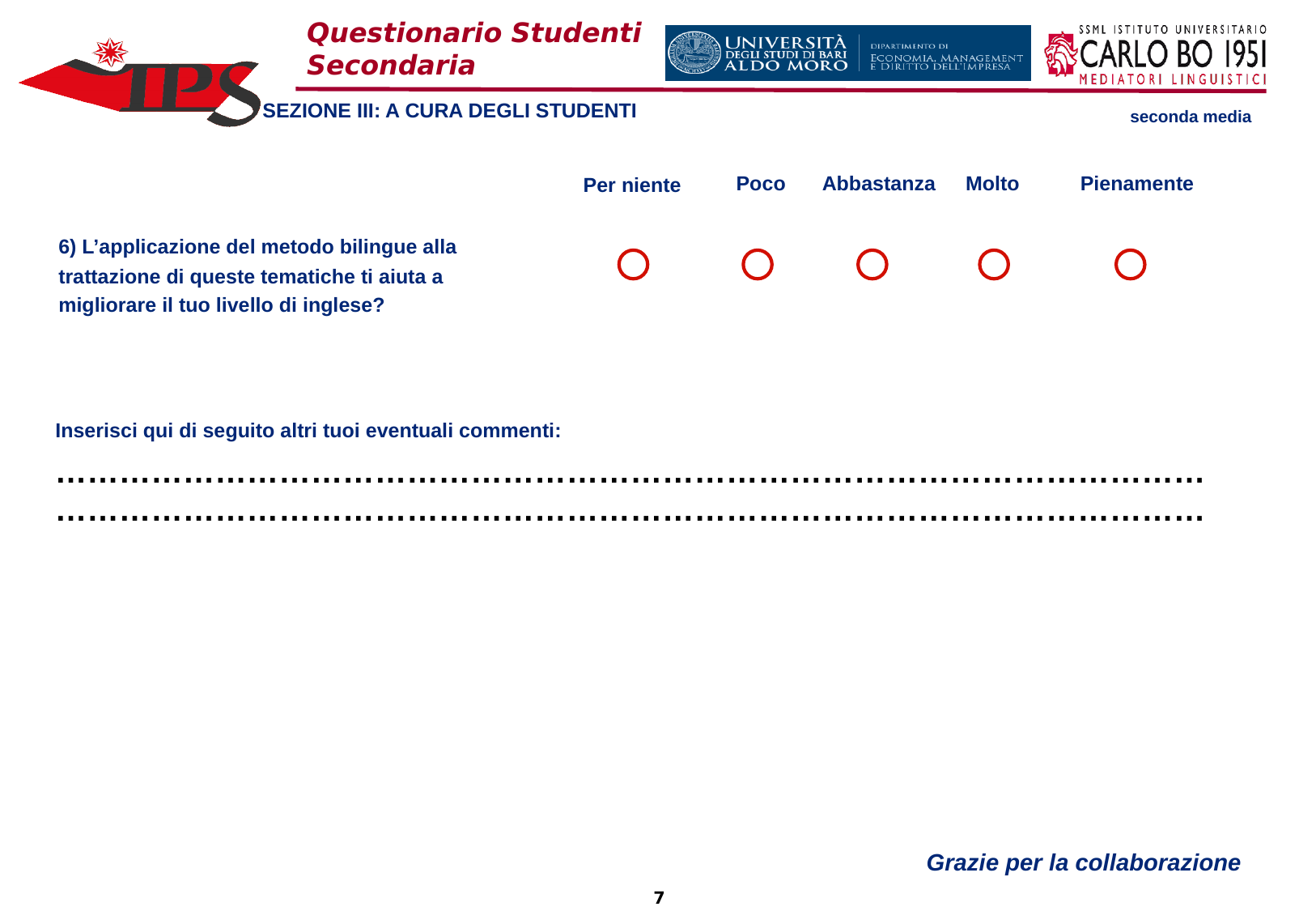

Questionario Studenti Secondaria
SEZIONE III: A CURA DEGLI STUDENTI
seconda media
Poco
Abbastanza
Molto
Pienamente
Per niente

6) L’applicazione del metodo bilingue alla
trattazione di queste tematiche ti aiuta a
migliorare il tuo livello di inglese?

Inserisci qui di seguito altri tuoi eventuali commenti:

………………………………………………………………………………………………………………………………………………………………………………………………
Grazie per la collaborazione